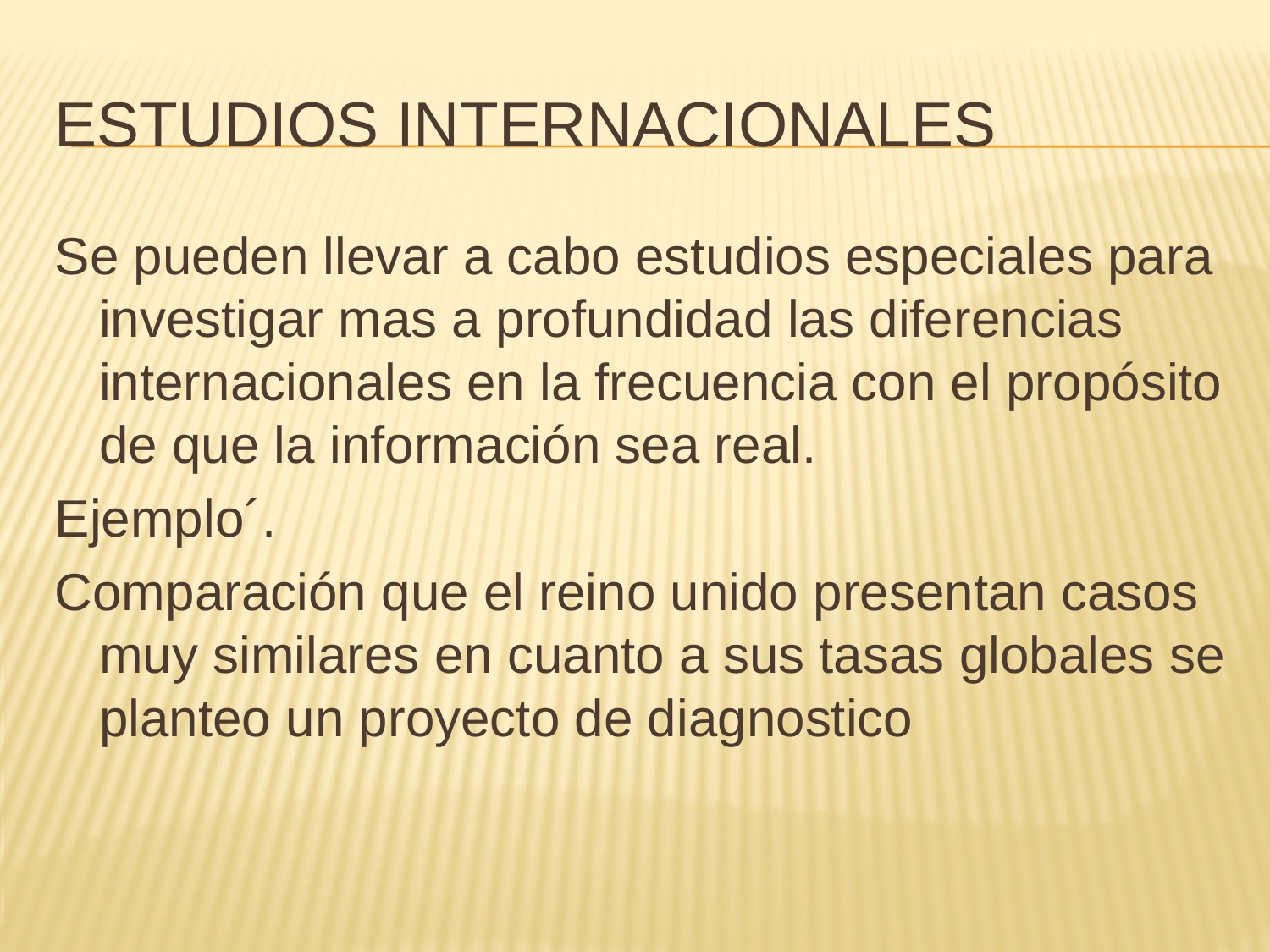

# Estudios internacionales
Se pueden llevar a cabo estudios especiales para investigar mas a profundidad las diferencias internacionales en la frecuencia con el propósito de que la información sea real.
Ejemplo´.
Comparación que el reino unido presentan casos muy similares en cuanto a sus tasas globales se planteo un proyecto de diagnostico